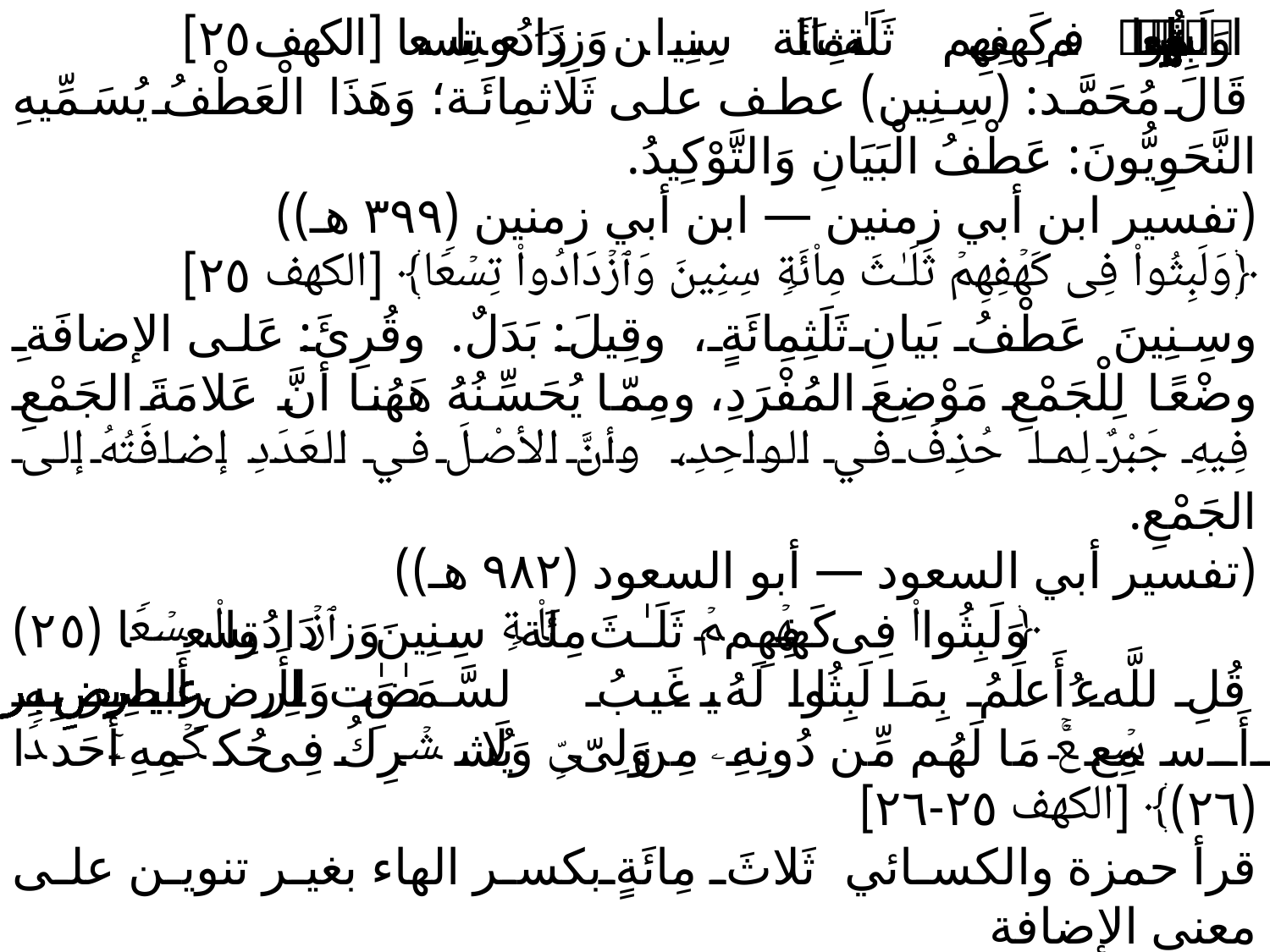

﴿وَلَبِثُوا۟ فِی كَهۡفِهِمۡ ثَلَـٰثَ مِا۟ئَةࣲ سِنِینَ وَٱزۡدَادُوا۟ تِسۡعࣰا﴾ [الكهف ٢٥]
قَالَ مُحَمَّد: (سِنِين) عطف على ثَلَاثمِائَة؛ وَهَذَا الْعَطْفُ يُسَمِّيهِ النَّحَوِيُّونَ: عَطْفُ الْبَيَانِ وَالتَّوْكِيدُ.
(تفسير ابن أبي زمنين — ابن أبي زمنين (٣٩٩ هـ))
﴿وَلَبِثُوا۟ فِی كَهۡفِهِمۡ ثَلَـٰثَ مِا۟ئَةࣲ سِنِینَ وَٱزۡدَادُوا۟ تِسۡعࣰا﴾ [الكهف ٢٥]
وسِنِينَ عَطْفُ بَيانِ ثَلَثِمِائَةٍ، وقِيلَ: بَدَلٌ. وقُرِئَ: عَلى الإضافَةِ وضْعًا لِلْجَمْعِ مَوْضِعَ المُفْرَدِ، ومِمّا يُحَسِّنُهُ هَهُنا أنَّ عَلامَةَ الجَمْعِ فِيهِ جَبْرٌ لِما حُذِفَ في الواحِدِ، وأنَّ الأصْلَ في العَدَدِ إضافَتُهُ إلى الجَمْعِ.
(تفسير أبي السعود — أبو السعود (٩٨٢ هـ))
﴿وَلَبِثُوا۟ فِی كَهۡفِهِمۡ ثَلَـٰثَ مِا۟ئَةࣲ سِنِینَ وَٱزۡدَادُوا۟ تِسۡعࣰا (٢٥) قُلِ ٱللَّهُ أَعۡلَمُ بِمَا لَبِثُوا۟ۖ لَهُۥ غَیۡبُ ٱلسَّمَـٰوَ ٰ⁠تِ وَٱلۡأَرۡضِۖ أَبۡصِرۡ بِهِۦ وَأَسۡمِعۡۚ مَا لَهُم مِّن دُونِهِۦ مِن وَلِیࣲّ وَلَا یُشۡرِكُ فِی حُكۡمِهِۦۤ أَحَدࣰا (٢٦)﴾ [الكهف ٢٥-٢٦]
قرأ حمزة والكسائي ثَلاثَ مِائَةٍ بكسر الهاء بغير تنوين على معنى الإضافة
(تفسير السمرقندي — السمرقندي (٣٧٣ هـ))
ثلاثمائة سنين مضاف غير منوّن، قرأها حمزة، والكسائي.
(تفسير الثعلبي — الثعلبي (٤٢٧ هـ))